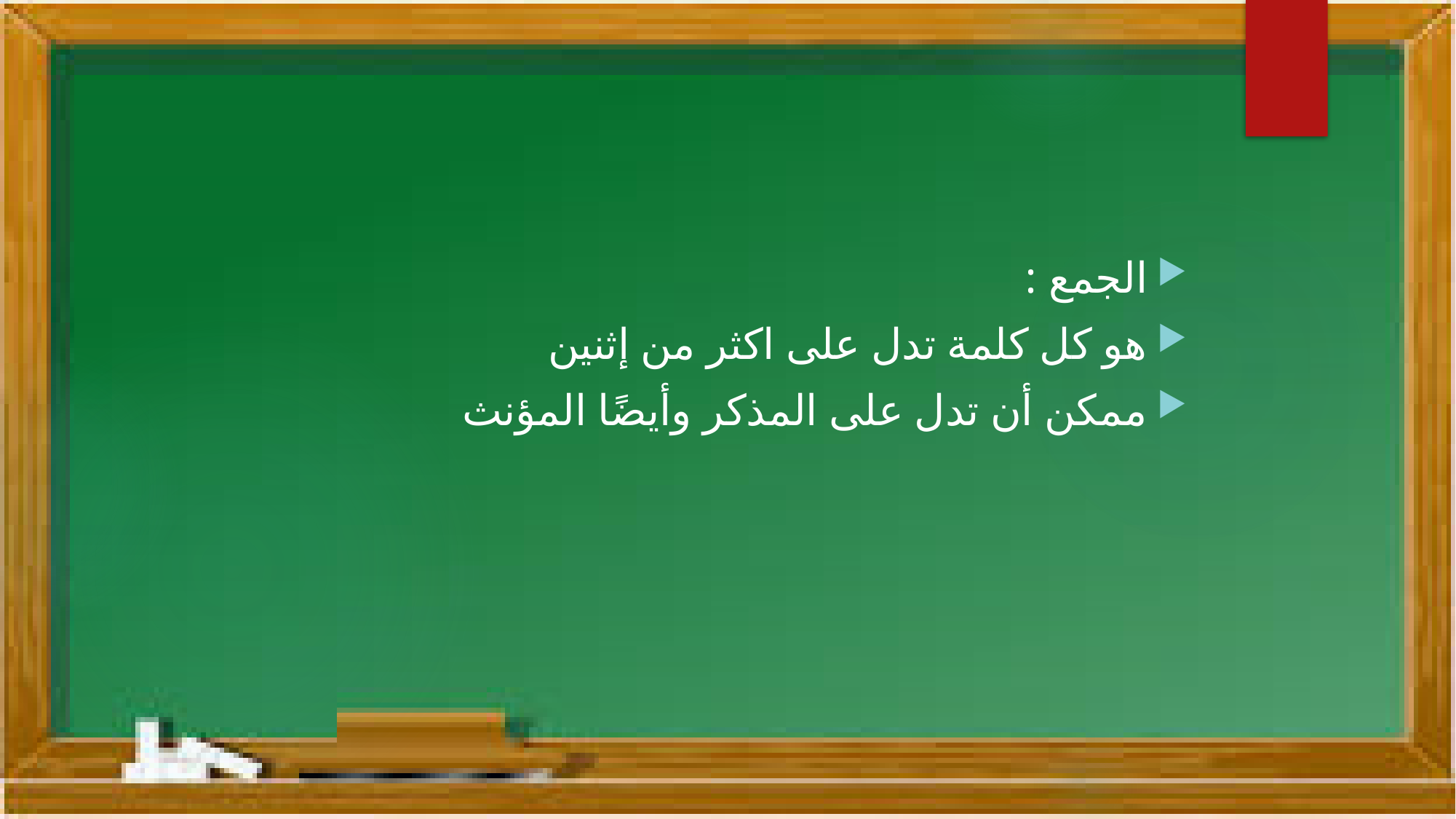

#
الجمع :
هو كل كلمة تدل على اكثر من إثنين
ممكن أن تدل على المذكر وأيضًا المؤنث